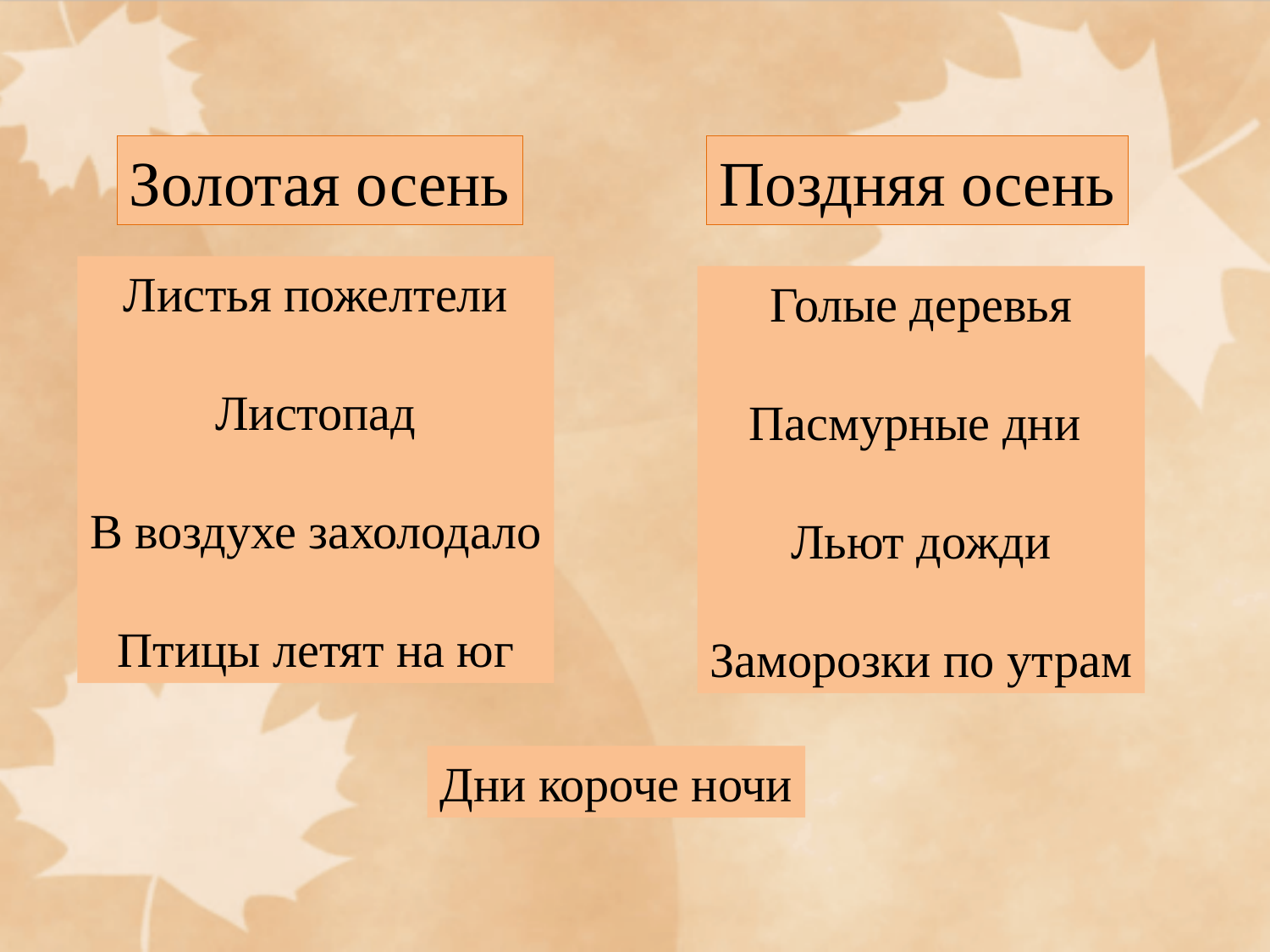

Золотая осень
Поздняя осень
Листья пожелтели

Листопад

В воздухе захолодало

Птицы летят на юг
Голые деревья

Пасмурные дни

Льют дожди

Заморозки по утрам

Дни короче ночи